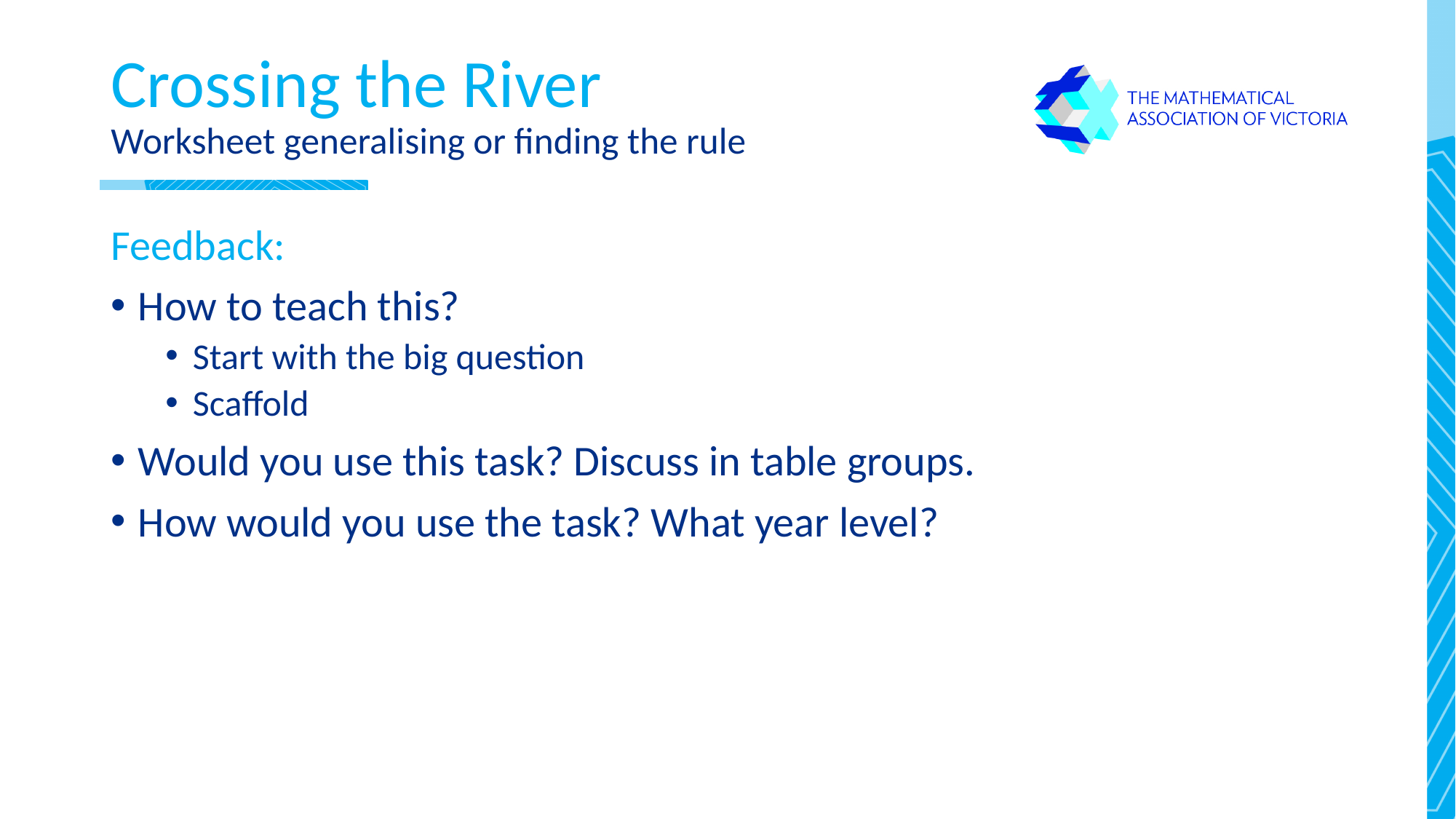

# Crossing the River Worksheet generalising or finding the rule
Feedback:
How to teach this?
Start with the big question
Scaffold
Would you use this task? Discuss in table groups.
How would you use the task? What year level?